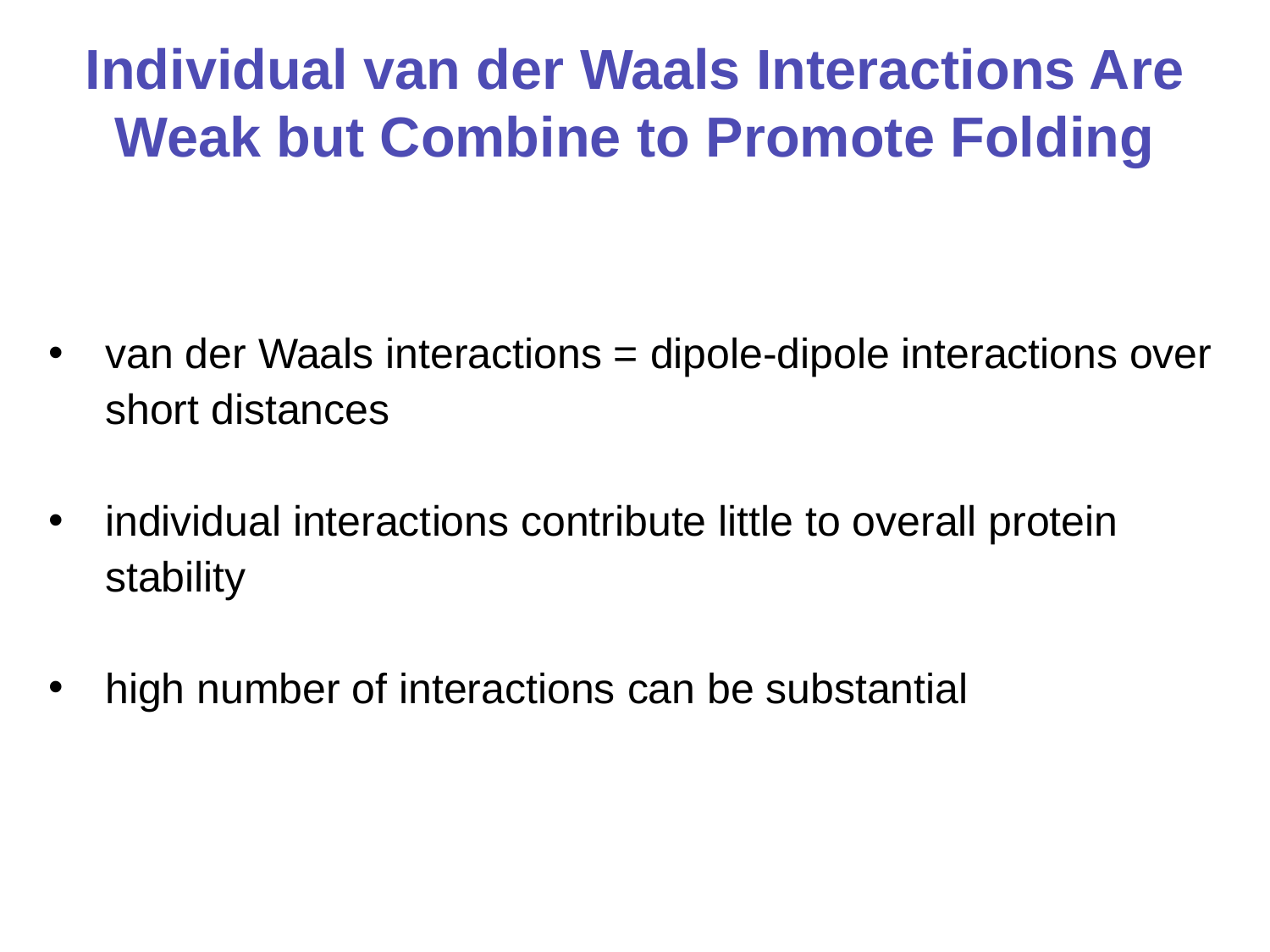

# Individual van der Waals Interactions Are Weak but Combine to Promote Folding
van der Waals interactions = dipole-dipole interactions over short distances

individual interactions contribute little to overall protein stability

high number of interactions can be substantial